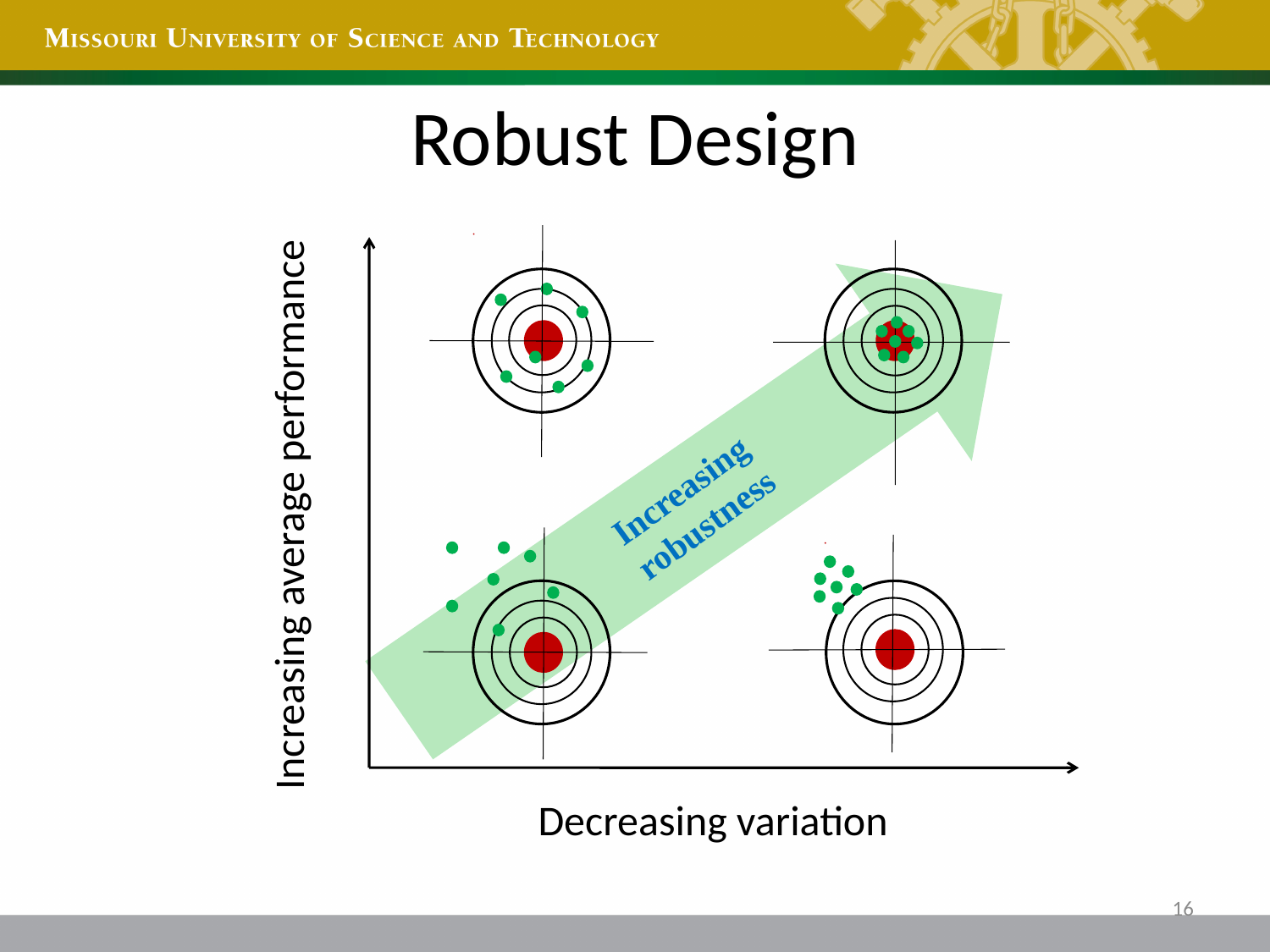

# Robust Design

Increasing average performance

Increasing robustness

Decreasing variation
16